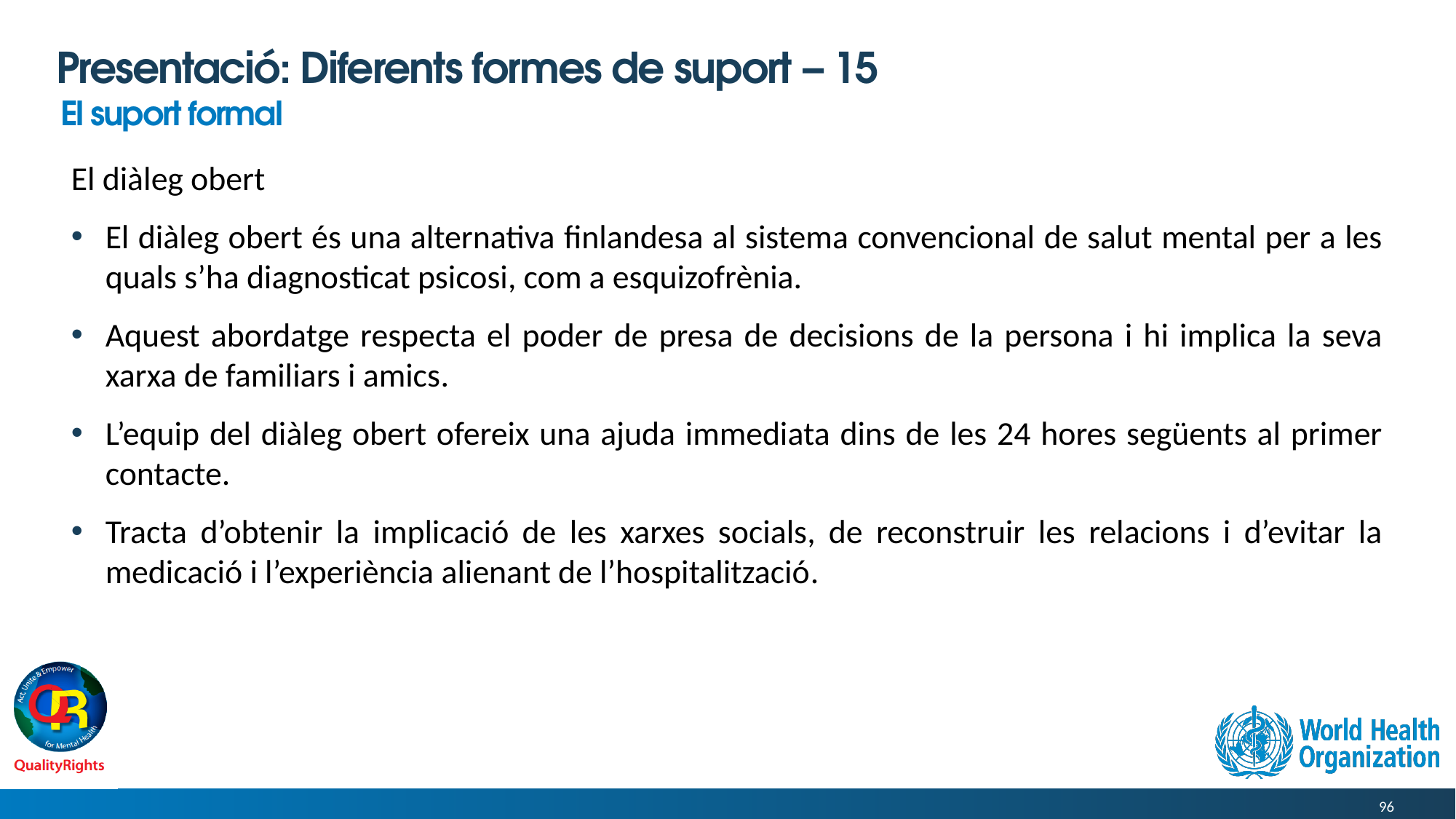

# Presentació: Diferents formes de suport – 15
El suport formal
El diàleg obert
El diàleg obert és una alternativa finlandesa al sistema convencional de salut mental per a les quals s’ha diagnosticat psicosi, com a esquizofrènia.
Aquest abordatge respecta el poder de presa de decisions de la persona i hi implica la seva xarxa de familiars i amics.
L’equip del diàleg obert ofereix una ajuda immediata dins de les 24 hores següents al primer contacte.
Tracta d’obtenir la implicació de les xarxes socials, de reconstruir les relacions i d’evitar la medicació i l’experiència alienant de l’hospitalització.